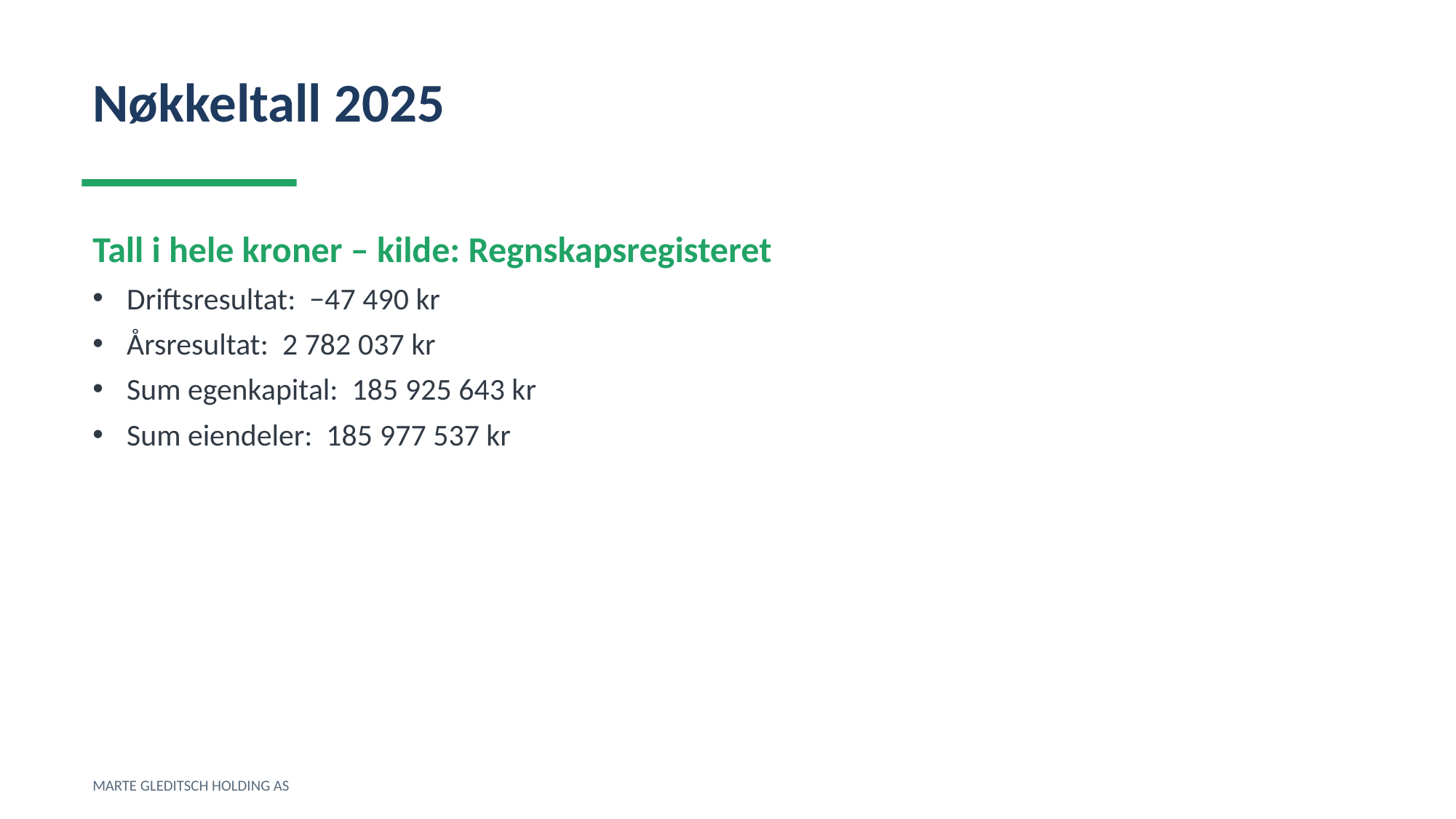

Nøkkeltall 2025

Tall i hele kroner – kilde: Regnskapsregisteret
Driftsresultat:  −47 490 kr
Årsresultat:  2 782 037 kr
Sum egenkapital:  185 925 643 kr
Sum eiendeler:  185 977 537 kr
MARTE GLEDITSCH HOLDING AS